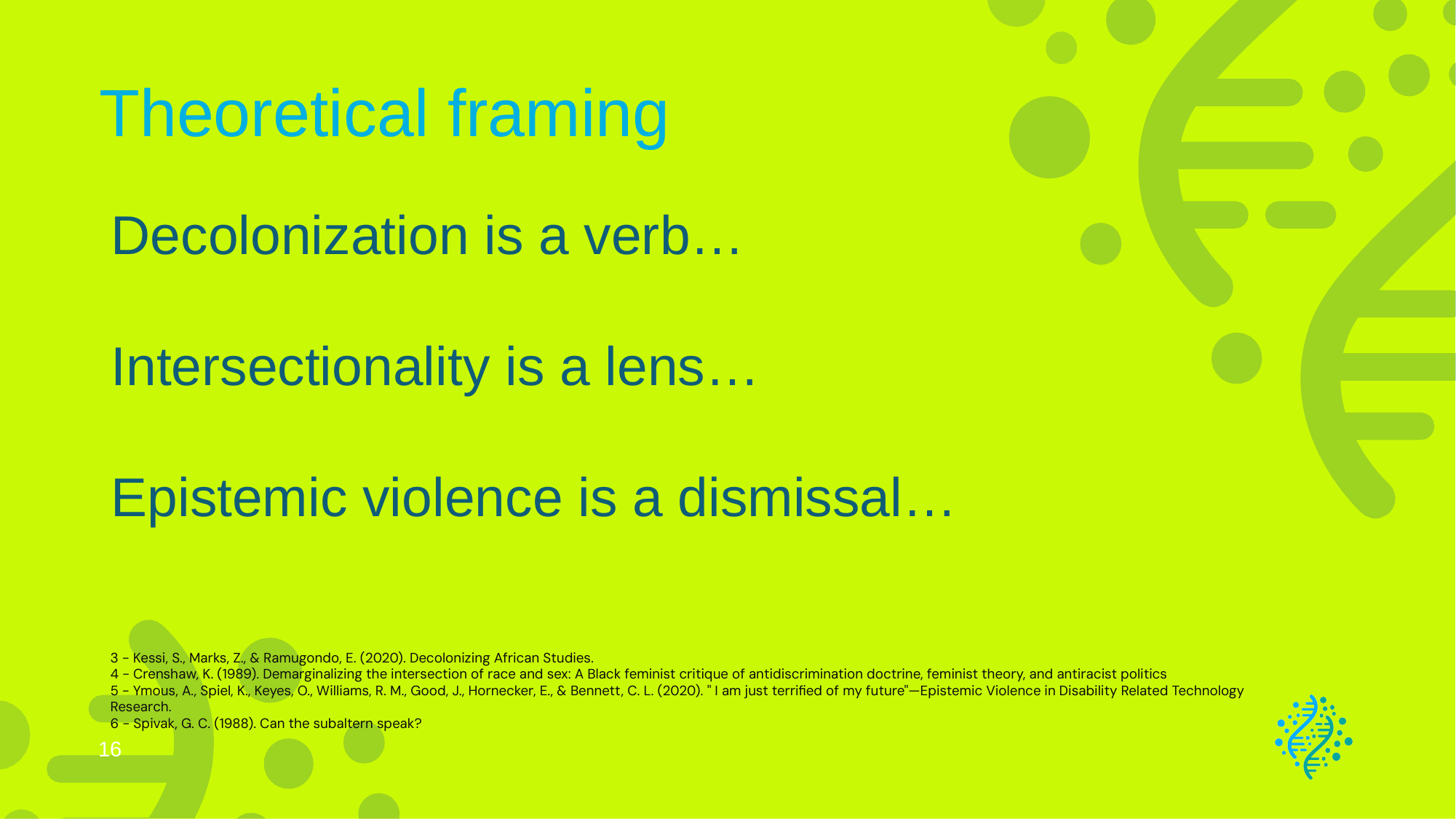

# Theoretical framing
Decolonization is a verb…

Intersectionality is a lens…

Epistemic violence is a dismissal…

3 - Kessi, S., Marks, Z., & Ramugondo, E. (2020). Decolonizing African Studies.
4 - Crenshaw, K. (1989). Demarginalizing the intersection of race and sex: A Black feminist critique of antidiscrimination doctrine, feminist theory, and antiracist politics
5 - Ymous, A., Spiel, K., Keyes, O., Williams, R. M., Good, J., Hornecker, E., & Bennett, C. L. (2020). " I am just terrified of my future"—Epistemic Violence in Disability Related Technology Research.
6 - Spivak, G. C. (1988). Can the subaltern speak?
16